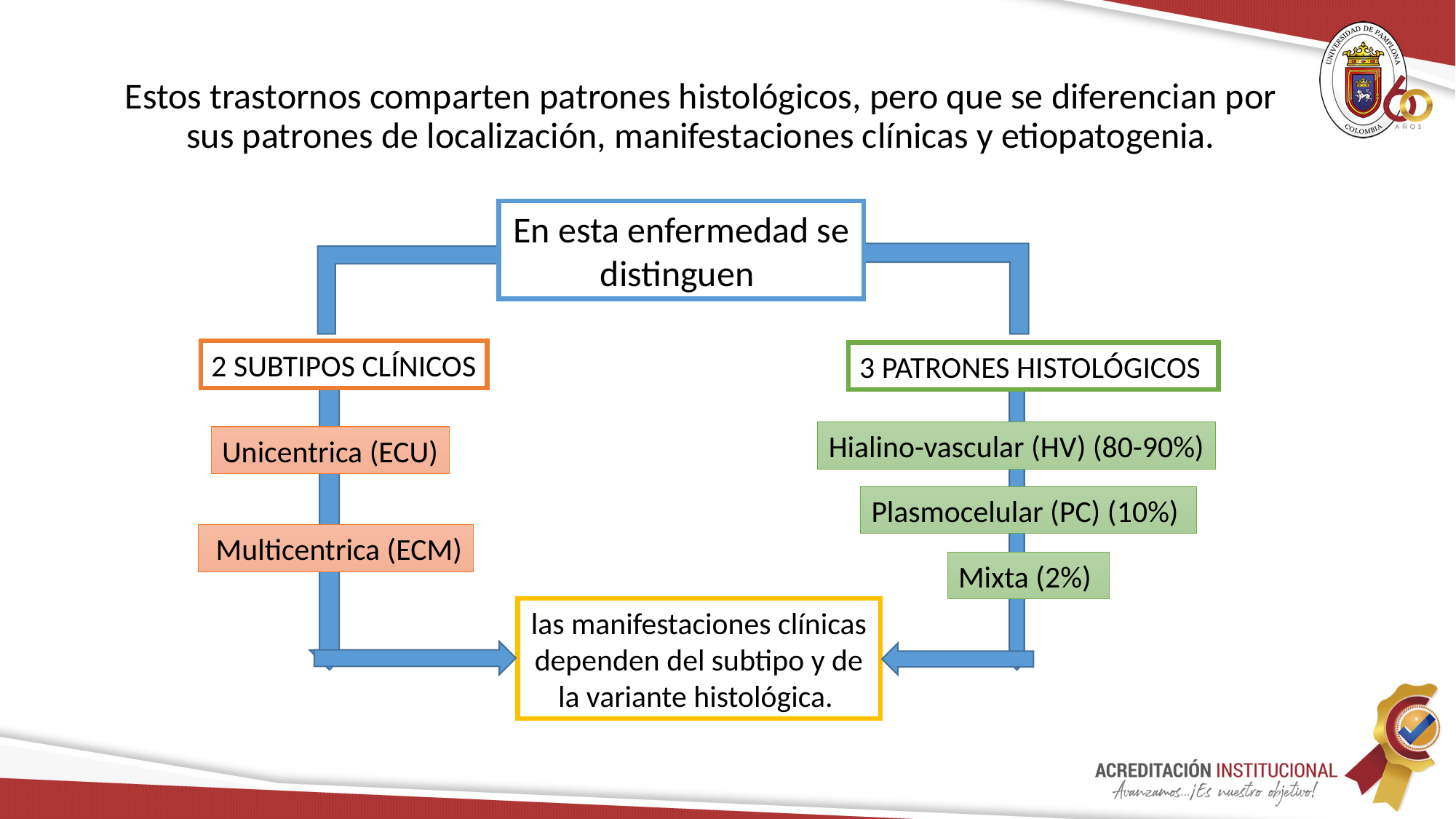

Estos trastornos comparten patrones histológicos, pero que se diferencian por sus patrones de localización, manifestaciones clínicas y etiopatogenia.

En esta enfermedad se distinguen

2 SUBTIPOS CLÍNICOS
3 PATRONES HISTOLÓGICOS

Hialino-vascular (HV) (80-90%)
Unicentrica (ECU)
Plasmocelular (PC) (10%)
 Multicentrica (ECM)
Mixta (2%)
las manifestaciones clínicas dependen del subtipo y de la variante histológica.